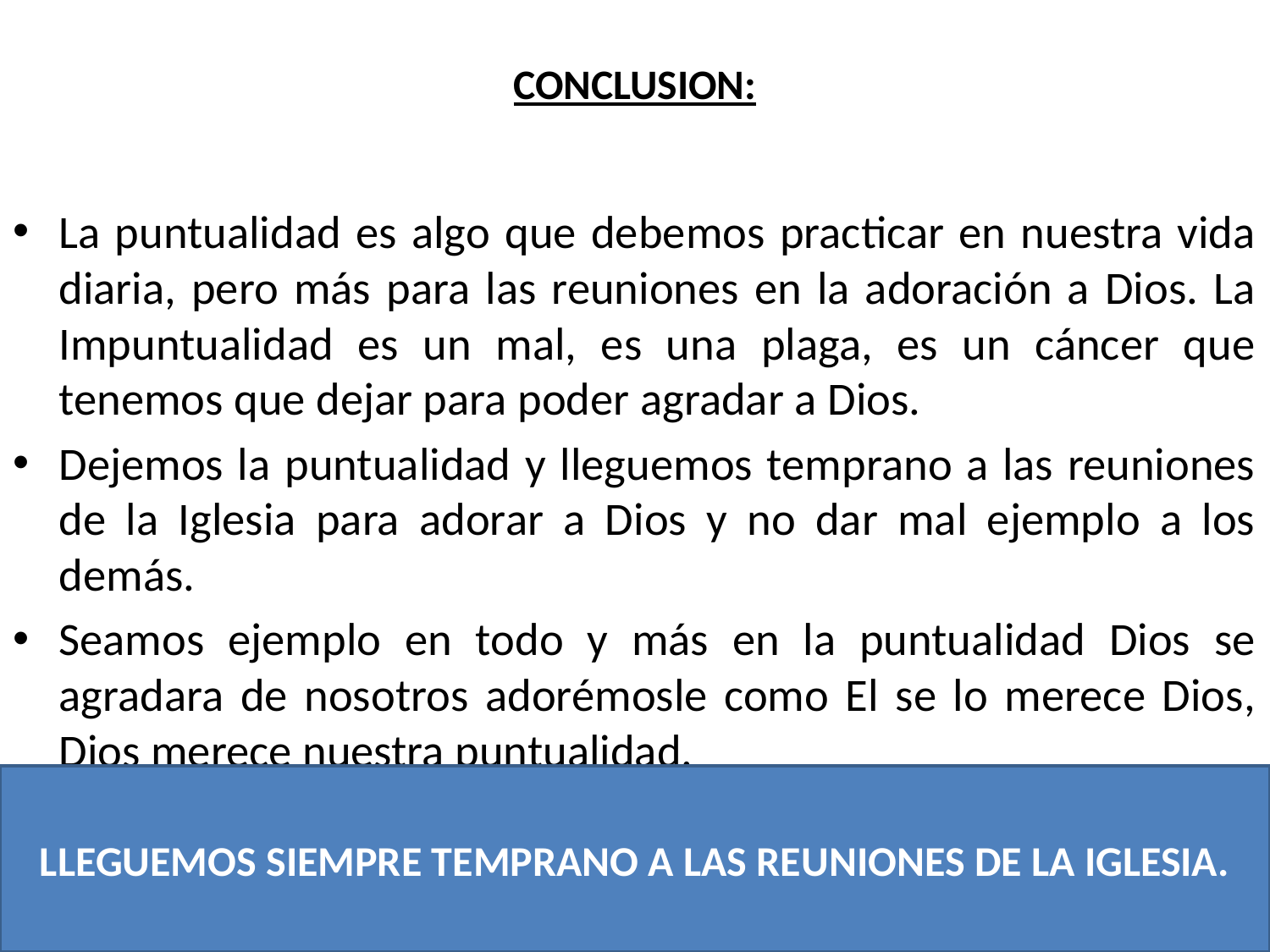

# CONCLUSION:
La puntualidad es algo que debemos practicar en nuestra vida diaria, pero más para las reuniones en la adoración a Dios. La Impuntualidad es un mal, es una plaga, es un cáncer que tenemos que dejar para poder agradar a Dios.
Dejemos la puntualidad y lleguemos temprano a las reuniones de la Iglesia para adorar a Dios y no dar mal ejemplo a los demás.
Seamos ejemplo en todo y más en la puntualidad Dios se agradara de nosotros adorémosle como El se lo merece Dios, Dios merece nuestra puntualidad.

LLEGUEMOS SIEMPRE TEMPRANO A LAS REUNIONES DE LA IGLESIA.